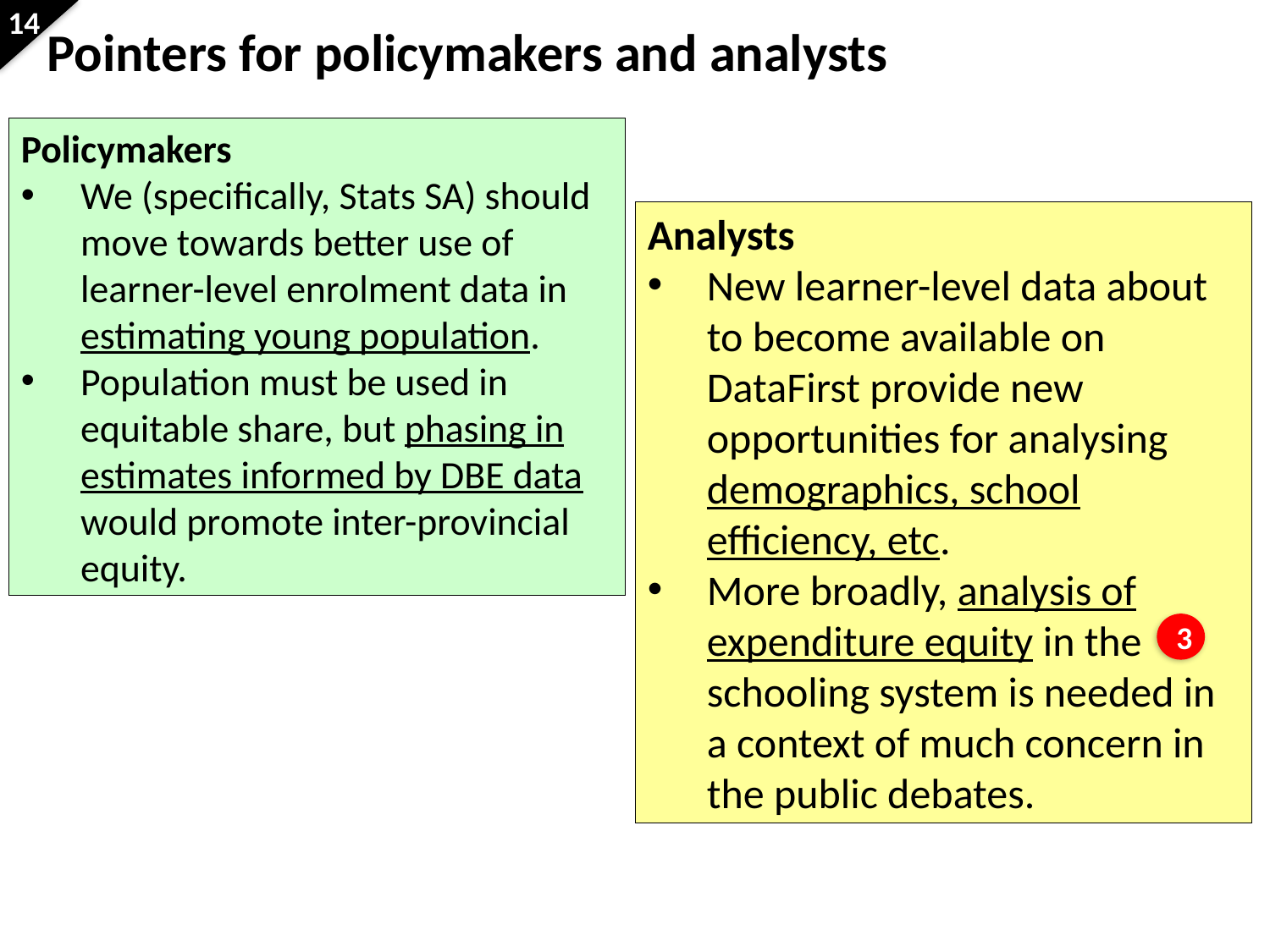

Pointers for policymakers and analysts
Policymakers
We (specifically, Stats SA) should move towards better use of learner-level enrolment data in estimating young population.
Population must be used in equitable share, but phasing in estimates informed by DBE data would promote inter-provincial equity.
Analysts
New learner-level data about to become available on DataFirst provide new opportunities for analysing demographics, school efficiency, etc.
More broadly, analysis of expenditure equity in the schooling system is needed in a context of much concern in the public debates.
3